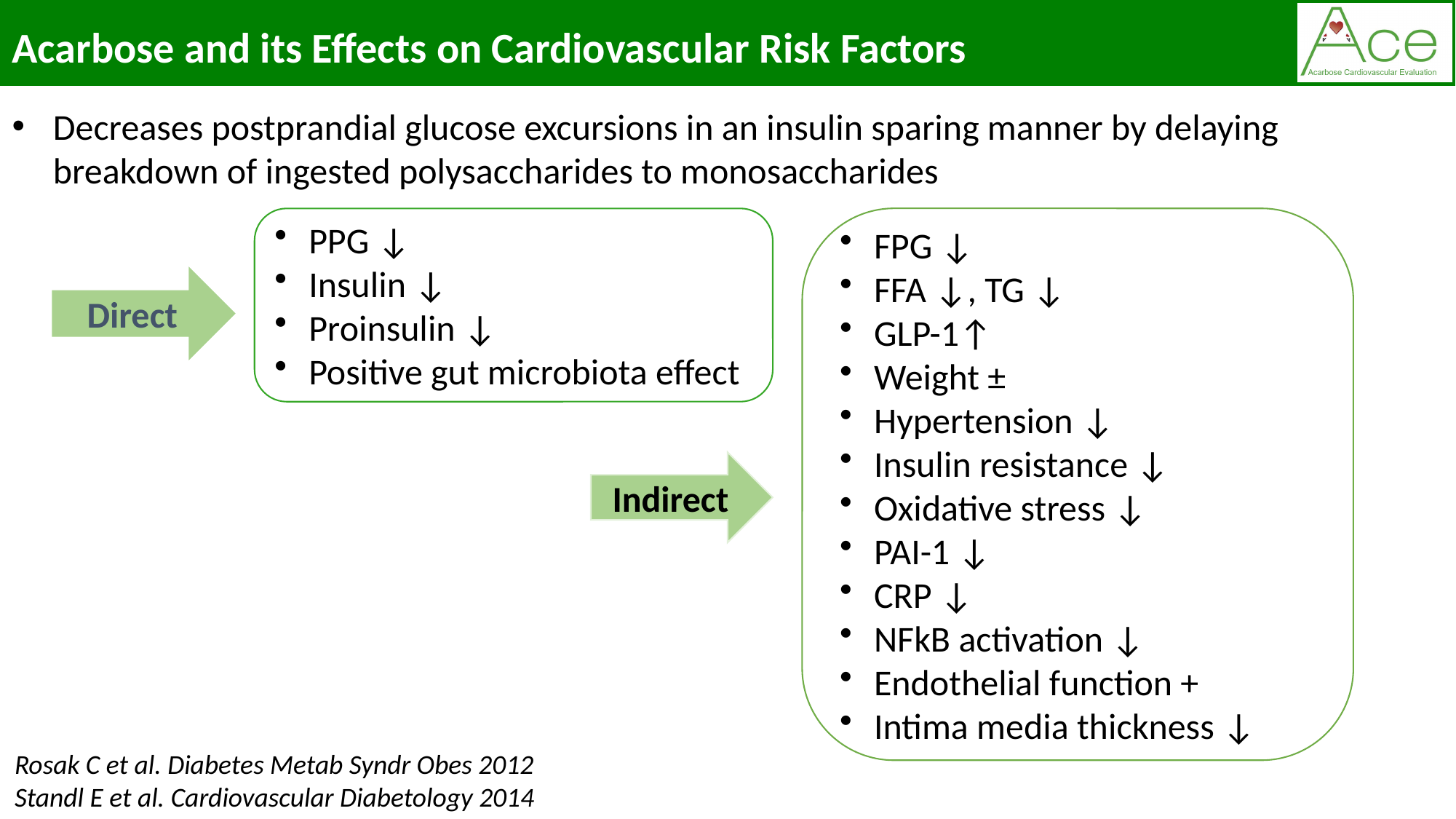

Acarbose and its Effects on Cardiovascular Risk Factors
Decreases postprandial glucose excursions in an insulin sparing manner by delaying breakdown of ingested polysaccharides to monosaccharides
PPG ↓
Insulin ↓
Proinsulin ↓
Positive gut microbiota effect
Direct
FPG ↓
FFA ↓, TG ↓
GLP-1↑
Weight ±
Hypertension ↓
Insulin resistance ↓
Oxidative stress ↓
PAI-1 ↓
CRP ↓
NFkB activation ↓
Endothelial function +
Intima media thickness ↓
Indirect
Rosak C et al. Diabetes Metab Syndr Obes 2012
Standl E et al. Cardiovascular Diabetology 2014